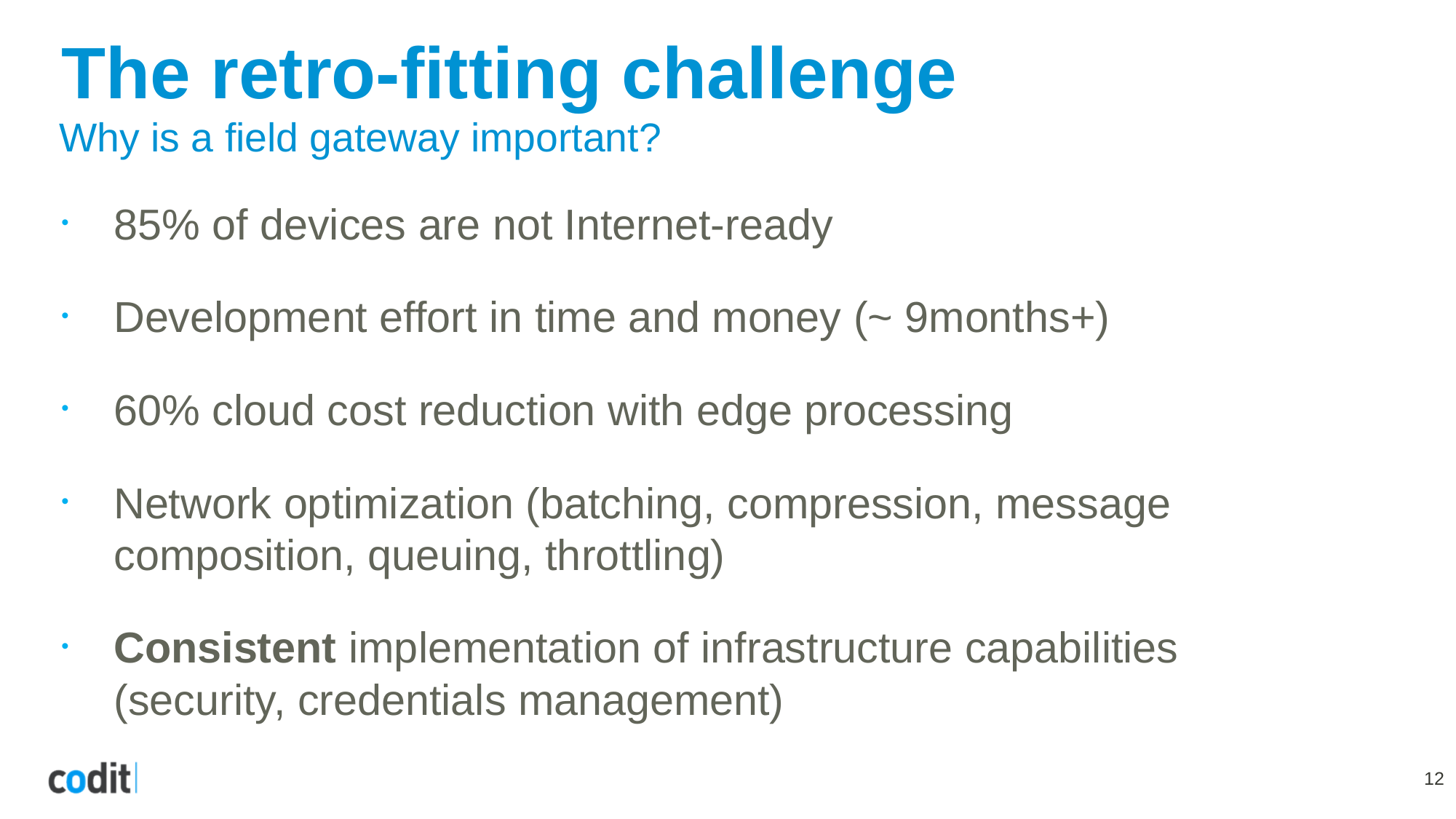

# The retro-fitting challenge
Why is a field gateway important?
85% of devices are not Internet-ready
Development effort in time and money (~ 9months+)
60% cloud cost reduction with edge processing
Network optimization (batching, compression, message composition, queuing, throttling)
Consistent implementation of infrastructure capabilities (security, credentials management)
12